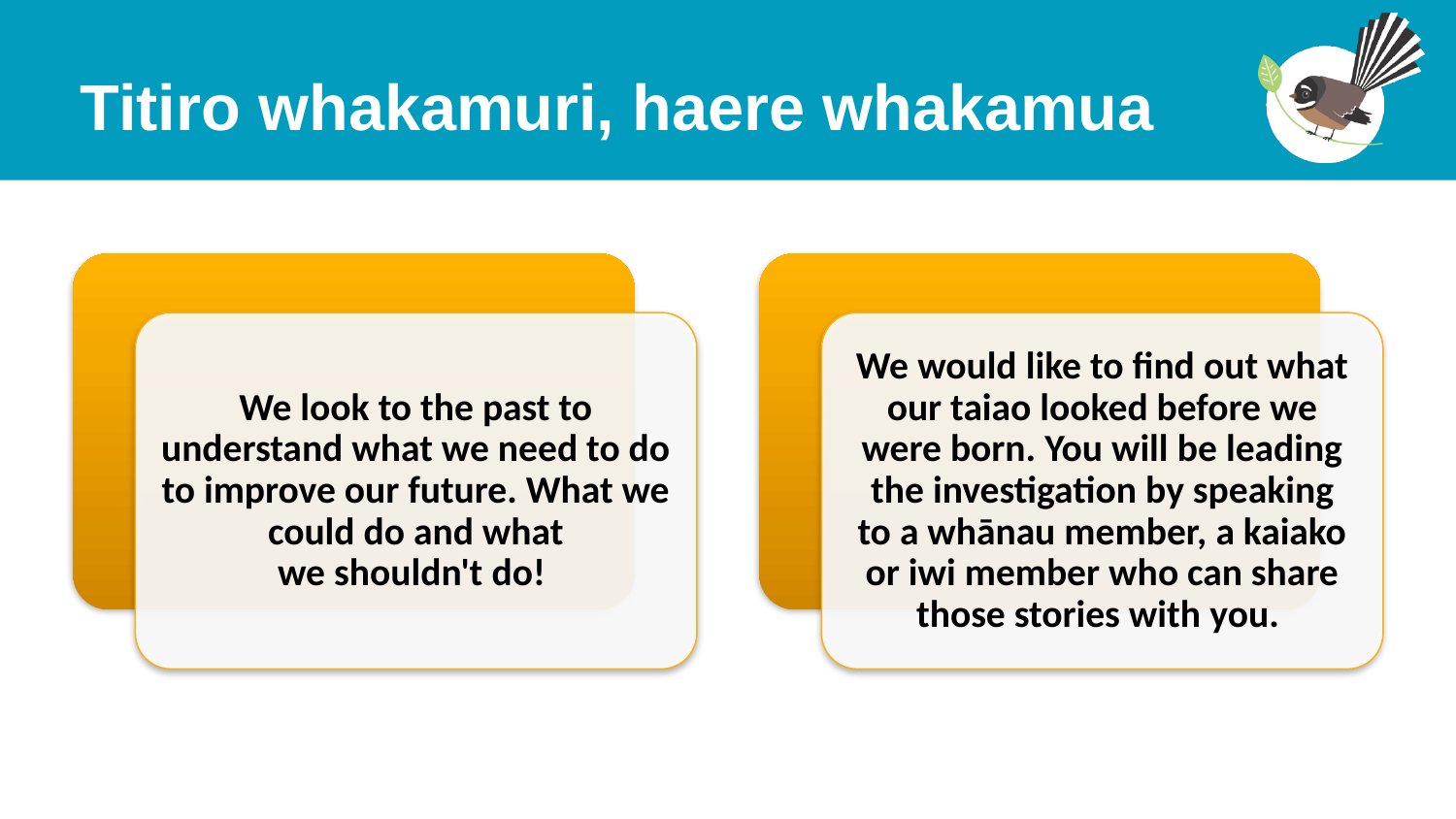

# Titiro whakamuri, haere whakamua

We look to the past to understand what we need to do to improve our future. What we could do and what we shouldn't do!
We would like to find out what our taiao looked before we were born. You will be leading the investigation by speaking to a whānau member, a kaiako or iwi member who can share those stories with you.